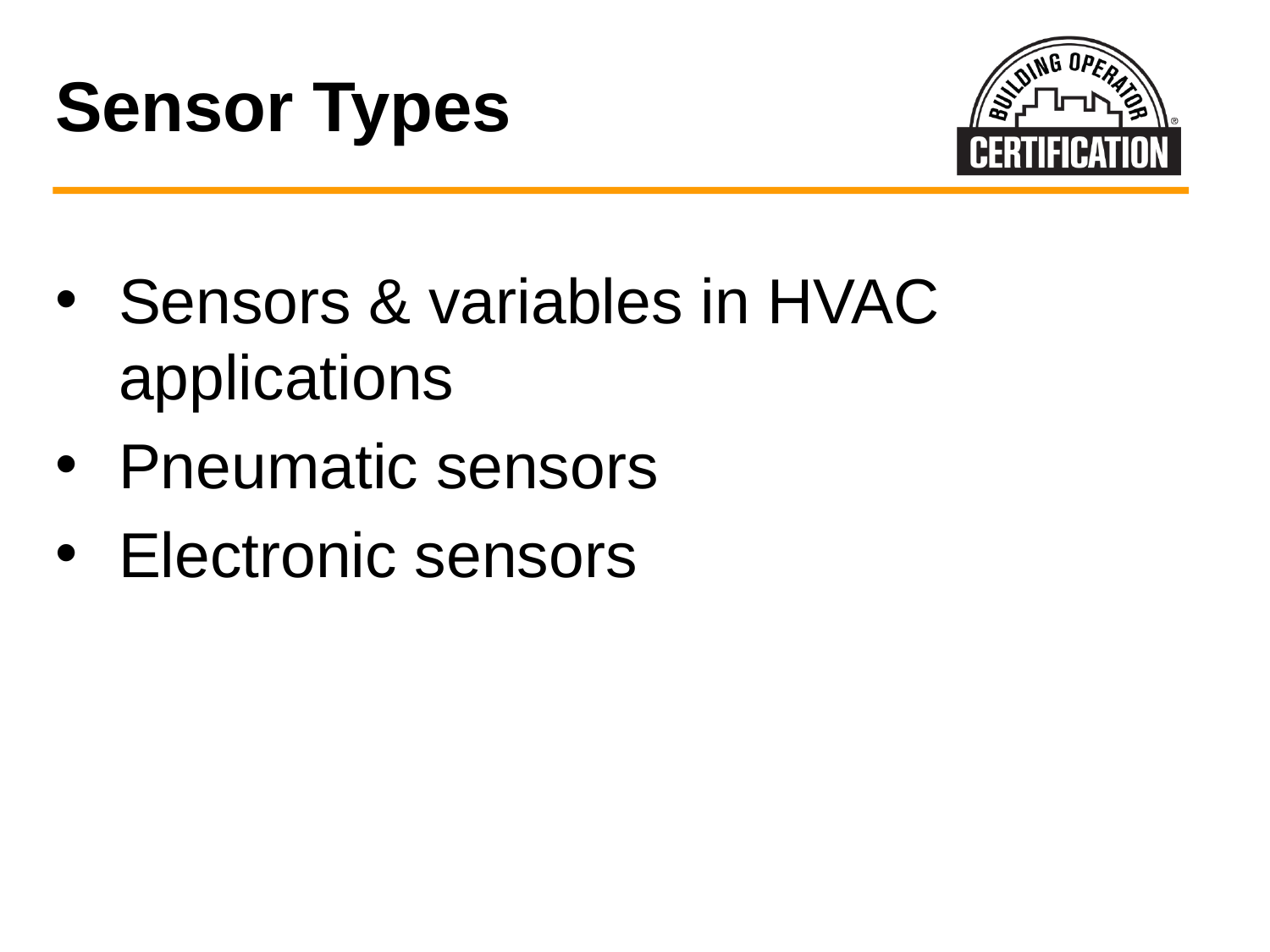

# Sensor Types
Sensors & variables in HVAC applications
Pneumatic sensors
Electronic sensors